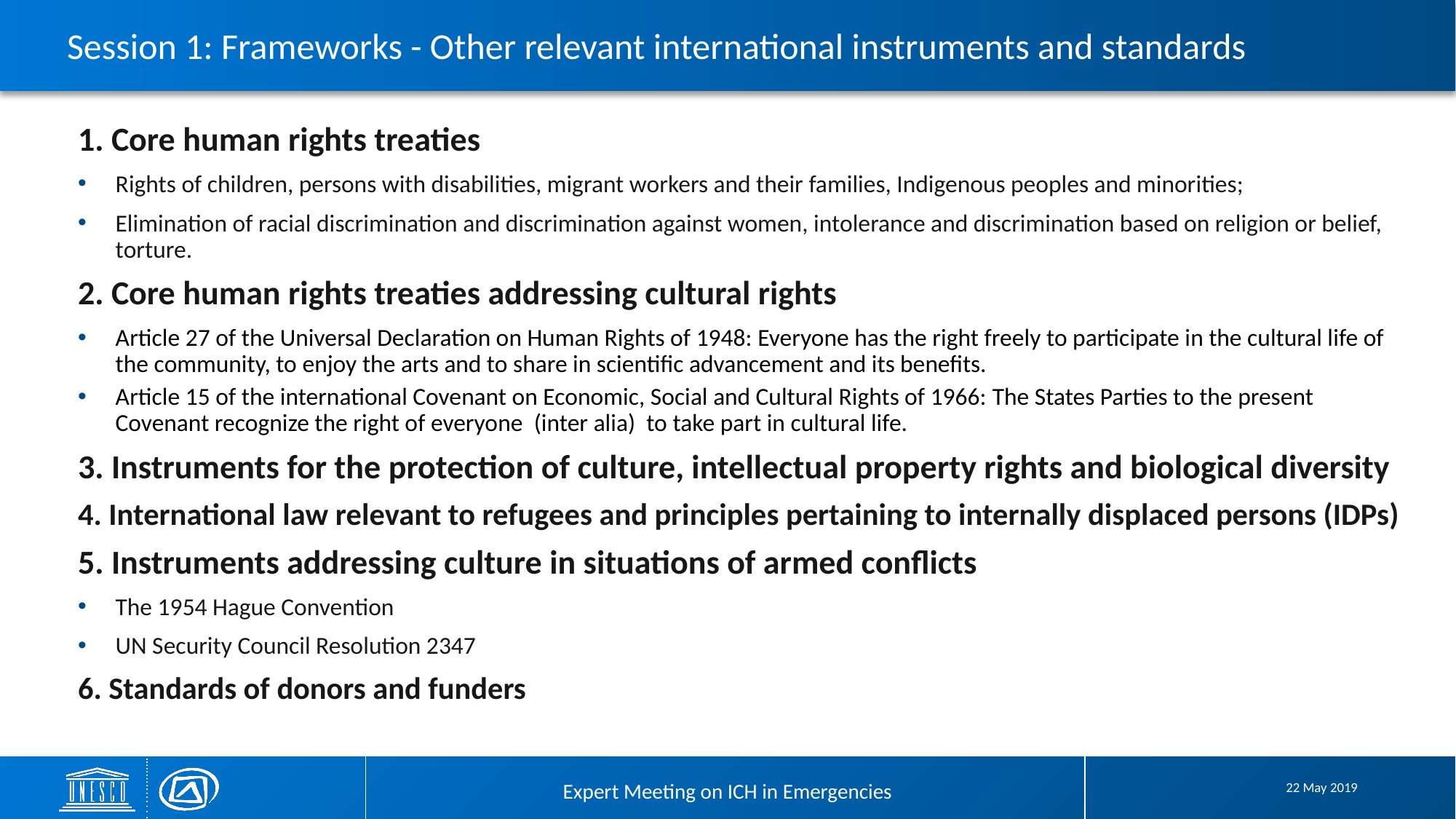

# Session 1: Frameworks - Other relevant international instruments and standards
1. Core human rights treaties
Rights of children, persons with disabilities, migrant workers and their families, Indigenous peoples and minorities;
Elimination of racial discrimination and discrimination against women, intolerance and discrimination based on religion or belief, torture.
2. Core human rights treaties addressing cultural rights
Article 27 of the Universal Declaration on Human Rights of 1948: Everyone has the right freely to participate in the cultural life of the community, to enjoy the arts and to share in scientific advancement and its benefits.
Article 15 of the international Covenant on Economic, Social and Cultural Rights of 1966: The States Parties to the present Covenant recognize the right of everyone  (inter alia)  to take part in cultural life.
3. Instruments for the protection of culture, intellectual property rights and biological diversity
4. International law relevant to refugees and principles pertaining to internally displaced persons (IDPs)
5. Instruments addressing culture in situations of armed conflicts
The 1954 Hague Convention
UN Security Council Resolution 2347
6. Standards of donors and funders
Expert Meeting on ICH in Emergencies
22 May 2019